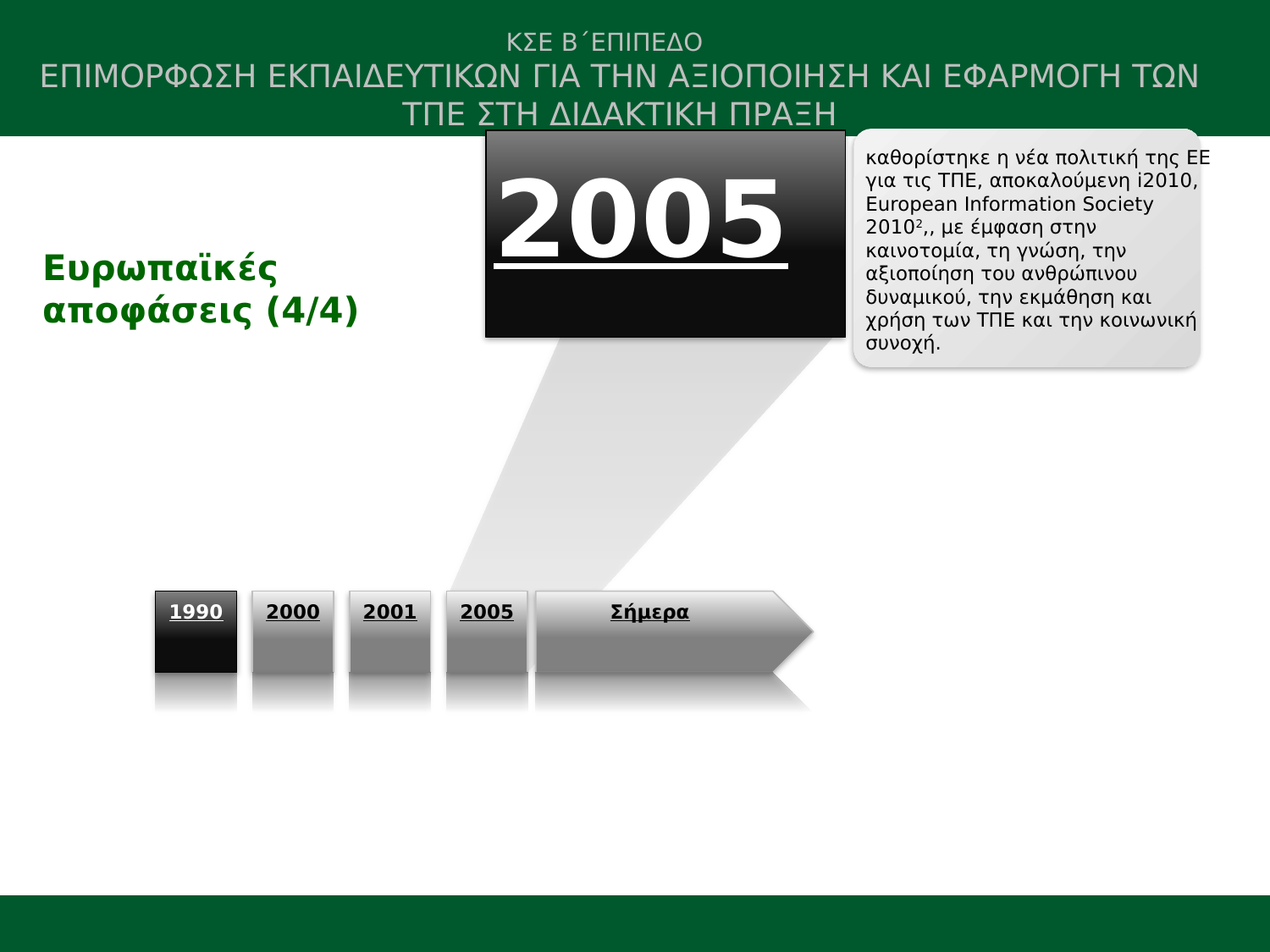

ΚΣΕ Β΄ΕΠΙΠΕΔΟ
ΕΠΙΜΟΡΦΩΣΗ ΕΚΠΑΙΔΕΥΤΙΚΩΝ ΓΙΑ ΤΗΝ ΑΞΙΟΠΟΙΗΣΗ ΚΑΙ ΕΦΑΡΜΟΓΗ ΤΩΝ ΤΠΕ ΣΤΗ ΔΙΔΑΚΤΙΚΗ ΠΡΑΞΗ

καθορίστηκε η νέα πολιτική της EE για τις ΤΠΕ, αποκαλούμενη i2010, European Information Society 20102,, με έμφαση στην καινοτομία, τη γνώση, την αξιοποίηση του ανθρώπινου δυναμικού, την εκμάθηση και χρήση των ΤΠΕ και την κοινωνική συνοχή.
2005
Ευρωπαϊκές αποφάσεις (4/4)

1990
2000
2001
2005
Σήμερα